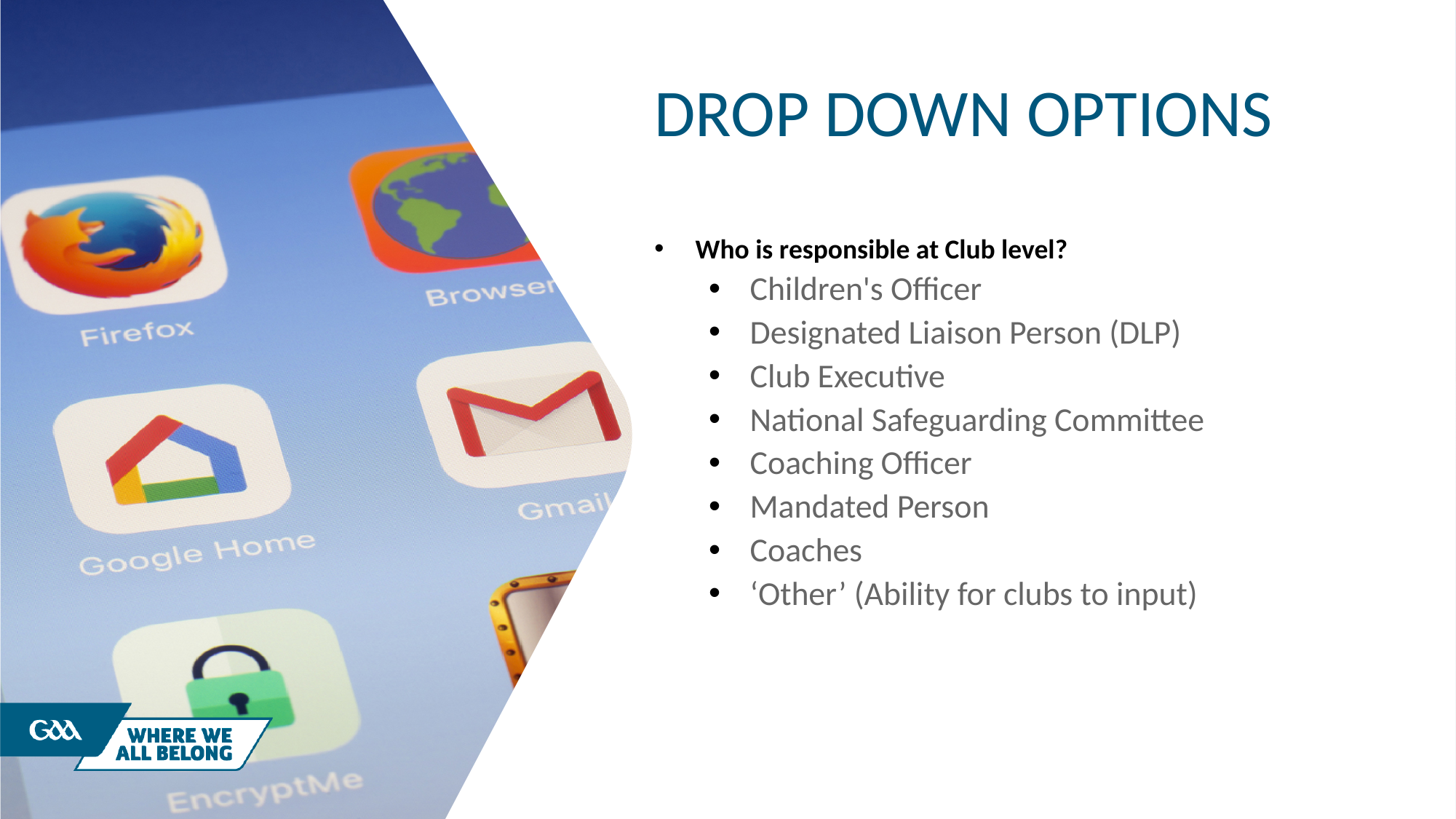

# Drop down options
Who is responsible at Club level?
Children's Officer
Designated Liaison Person (DLP)
Club Executive
National Safeguarding Committee
Coaching Officer
Mandated Person
Coaches
‘Other’ (Ability for clubs to input)